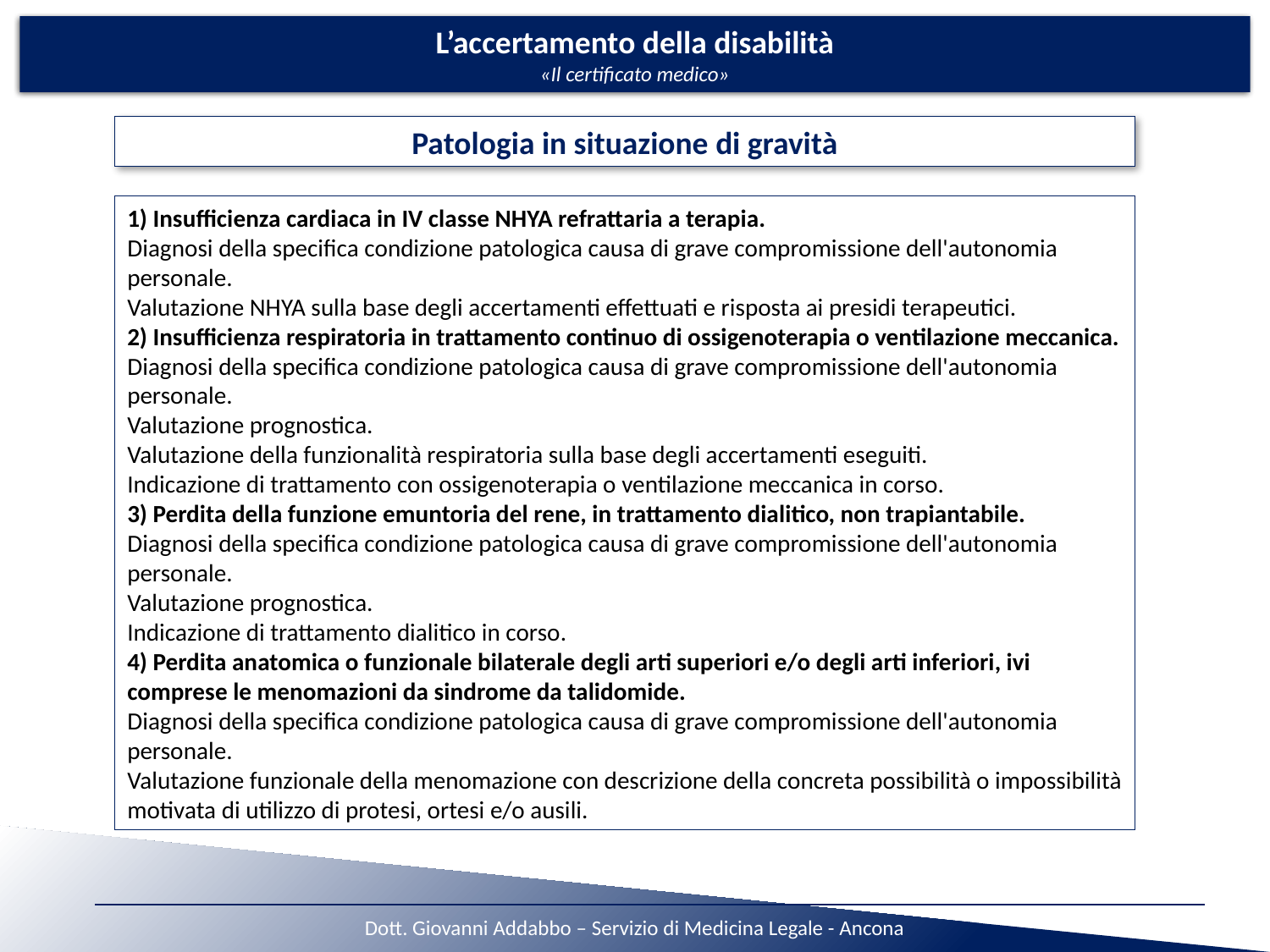

L’accertamento della disabilità
«Il certificato medico»
Patologia in situazione di gravità
1) Insufficienza cardiaca in IV classe NHYA refrattaria a terapia.
Diagnosi della specifica condizione patologica causa di grave compromissione dell'autonomia personale.
Valutazione NHYA sulla base degli accertamenti effettuati e risposta ai presidi terapeutici.
2) Insufficienza respiratoria in trattamento continuo di ossigenoterapia o ventilazione meccanica.
Diagnosi della specifica condizione patologica causa di grave compromissione dell'autonomia personale.
Valutazione prognostica.
Valutazione della funzionalità respiratoria sulla base degli accertamenti eseguiti.
Indicazione di trattamento con ossigenoterapia o ventilazione meccanica in corso.
3) Perdita della funzione emuntoria del rene, in trattamento dialitico, non trapiantabile.
Diagnosi della specifica condizione patologica causa di grave compromissione dell'autonomia personale.
Valutazione prognostica.
Indicazione di trattamento dialitico in corso.
4) Perdita anatomica o funzionale bilaterale degli arti superiori e/o degli arti inferiori, ivi comprese le menomazioni da sindrome da talidomide.
Diagnosi della specifica condizione patologica causa di grave compromissione dell'autonomia personale.
Valutazione funzionale della menomazione con descrizione della concreta possibilità o impossibilità motivata di utilizzo di protesi, ortesi e/o ausili.